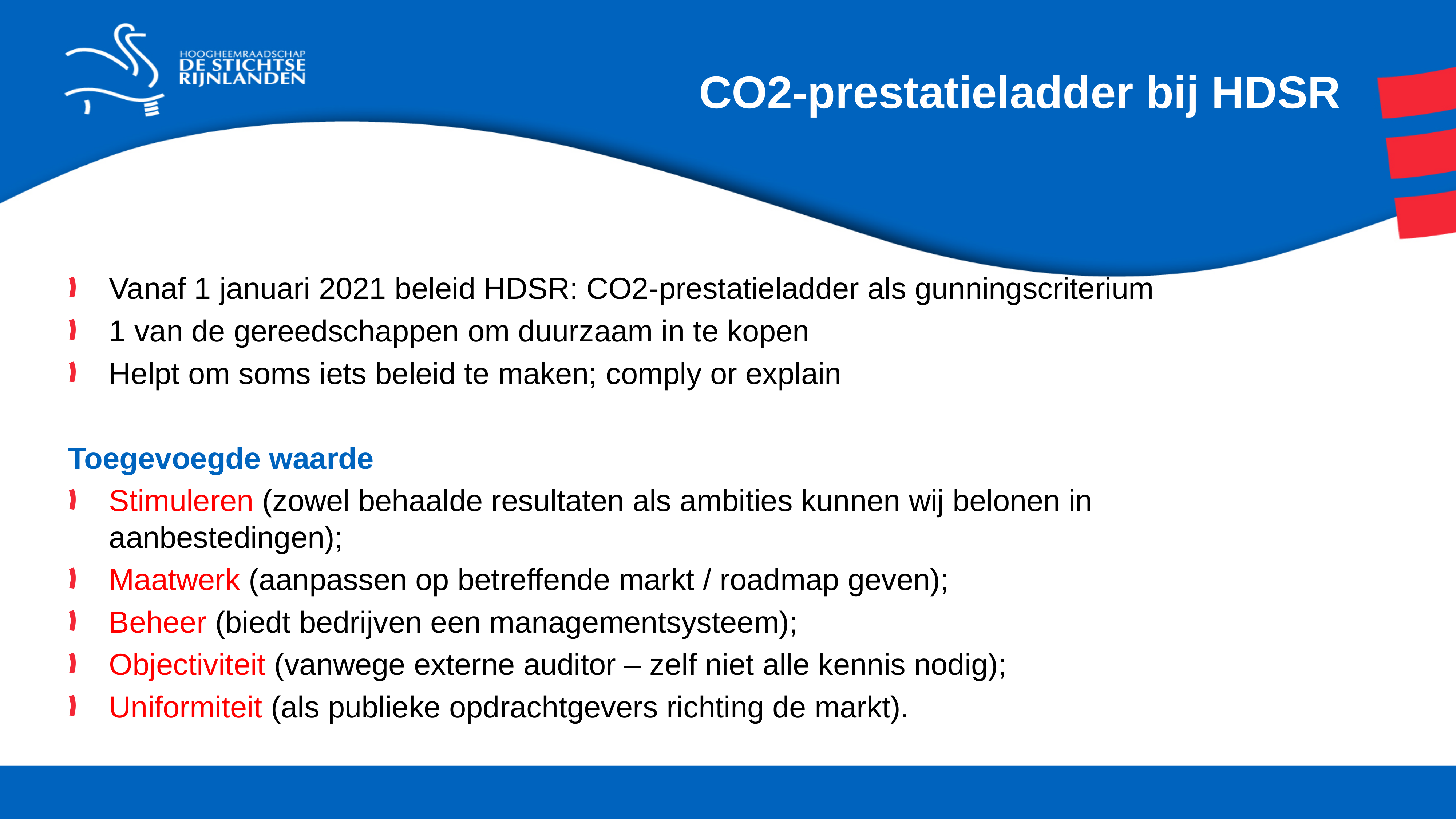

# CO2-prestatieladder bij HDSR
Vanaf 1 januari 2021 beleid HDSR: CO2-prestatieladder als gunningscriterium
1 van de gereedschappen om duurzaam in te kopen
Helpt om soms iets beleid te maken; comply or explain

Toegevoegde waarde
Stimuleren (zowel behaalde resultaten als ambities kunnen wij belonen in aanbestedingen);
Maatwerk (aanpassen op betreffende markt / roadmap geven);
Beheer (biedt bedrijven een managementsysteem);
Objectiviteit (vanwege externe auditor – zelf niet alle kennis nodig);
Uniformiteit (als publieke opdrachtgevers richting de markt).